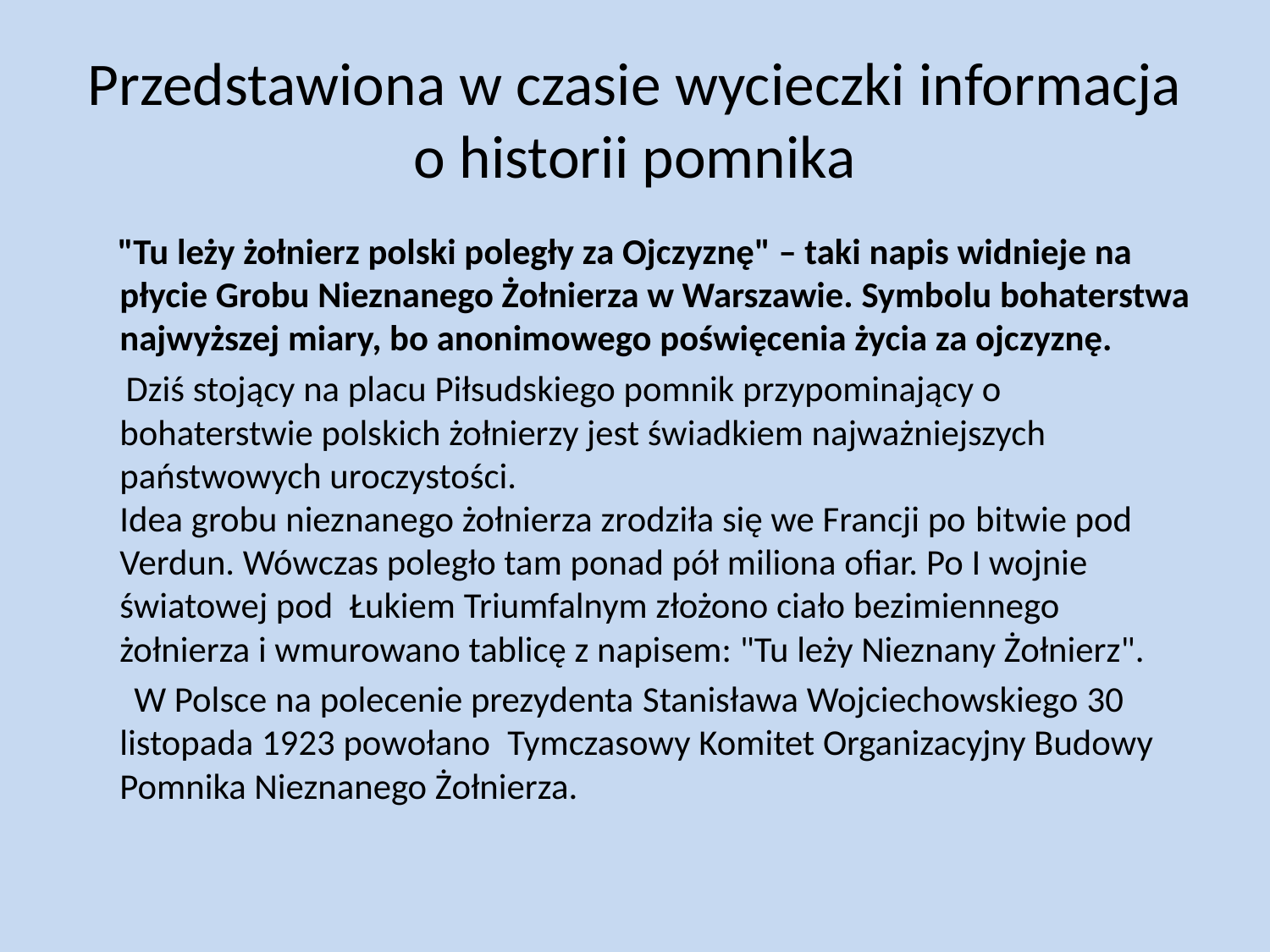

# Przedstawiona w czasie wycieczki informacja o historii pomnika
     "Tu leży żołnierz polski poległy za Ojczyznę" – taki napis widnieje na płycie Grobu Nieznanego Żołnierza w Warszawie. Symbolu bohaterstwa najwyższej miary, bo anonimowego poświęcenia życia za ojczyznę.
      Dziś stojący na placu Piłsudskiego pomnik przypominający o bohaterstwie polskich żołnierzy jest świadkiem najważniejszych państwowych uroczystości. 
Idea grobu nieznanego żołnierza zrodziła się we Francji po bitwie pod Verdun. Wówczas poległo tam ponad pół miliona ofiar. Po I wojnie światowej pod  Łukiem Triumfalnym złożono ciało bezimiennego żołnierza i wmurowano tablicę z napisem: "Tu leży Nieznany Żołnierz".
       W Polsce na polecenie prezydenta Stanisława Wojciechowskiego 30 listopada 1923 powołano  Tymczasowy Komitet Organizacyjny Budowy Pomnika Nieznanego Żołnierza.